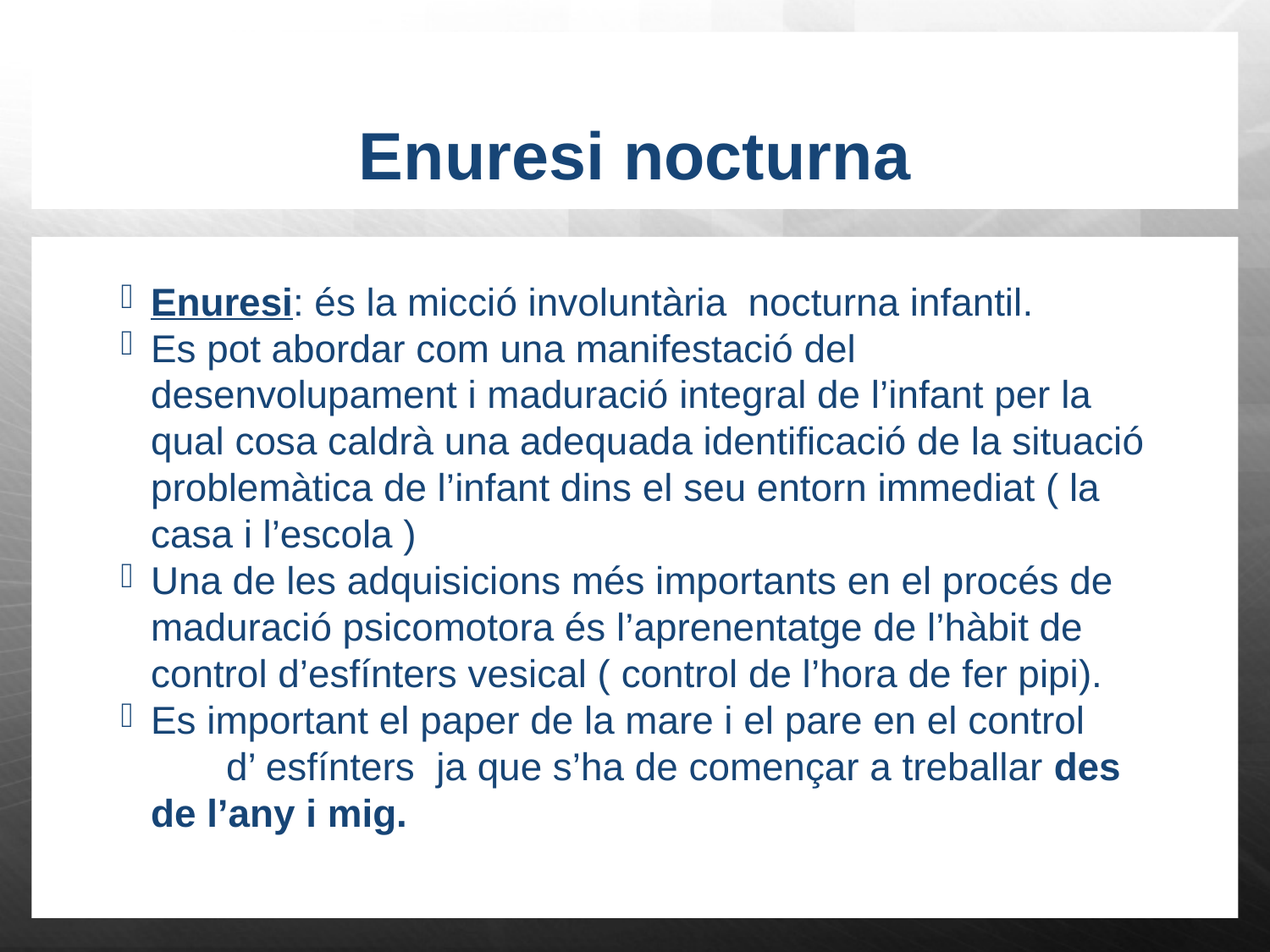

Enuresi nocturna
Enuresi: és la micció involuntària  nocturna infantil.
Es pot abordar com una manifestació del desenvolupament i maduració integral de l’infant per la qual cosa caldrà una adequada identificació de la situació problemàtica de l’infant dins el seu entorn immediat ( la casa i l’escola )
Una de les adquisicions més importants en el procés de maduració psicomotora és l’aprenentatge de l’hàbit de control d’esfínters vesical ( control de l’hora de fer pipi).
Es important el paper de la mare i el pare en el control             d’ esfínters  ja que s’ha de començar a treballar des de l’any i mig.